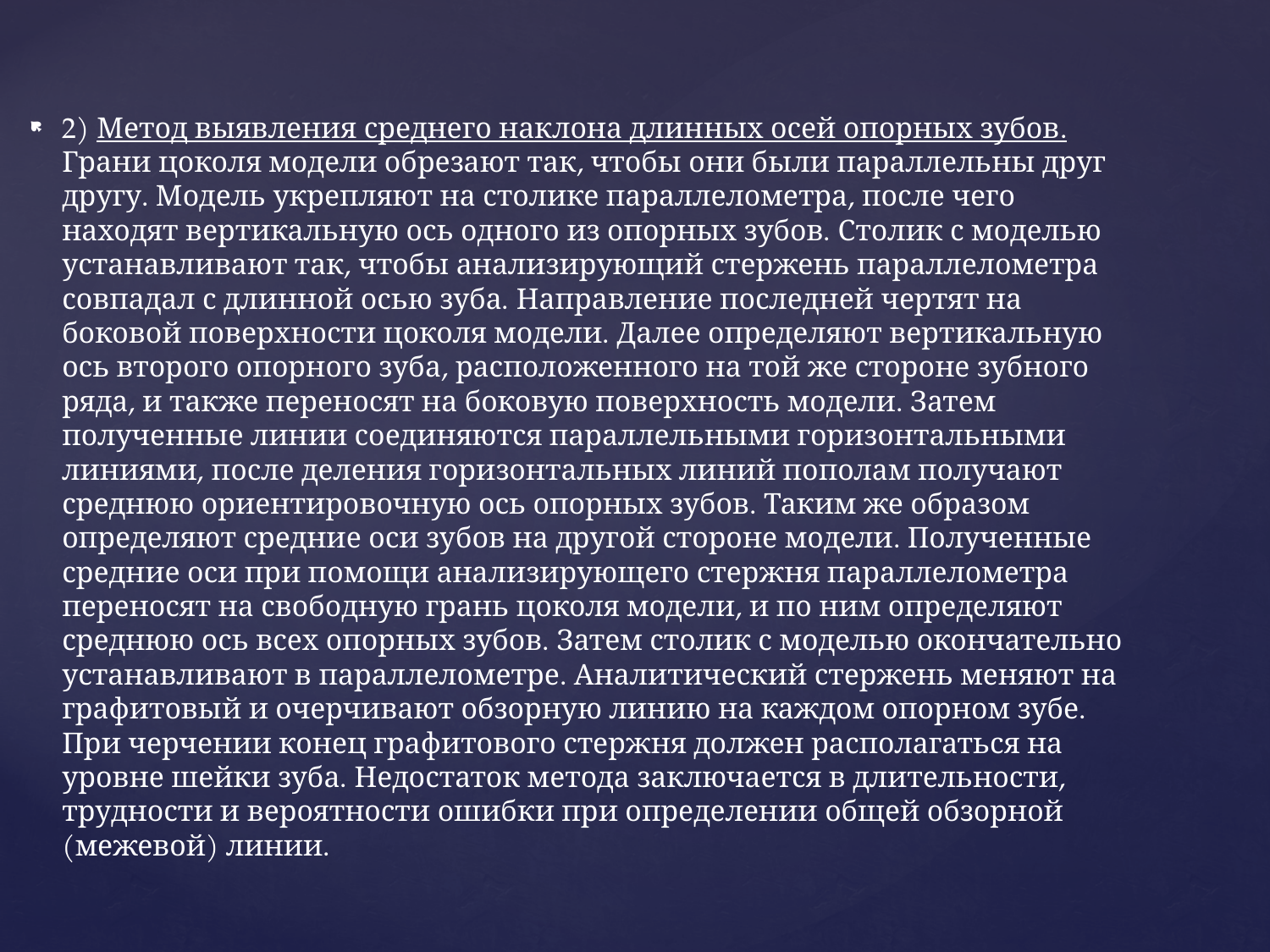

2) Метод выявления среднего наклона длинных осей опорных зубов. Грани цоколя модели обрезают так, чтобы они были параллельны друг другу. Модель укрепляют на столике параллелометра, после чего находят вертикальную ось одного из опорных зубов. Столик с моделью устанавливают так, чтобы анализирующий стержень параллелометра совпадал с длинной осью зуба. Направление последней чертят на боковой поверхности цоколя модели. Далее определяют вертикальную ось второго опорного зуба, расположенного на той же стороне зубного ряда, и также переносят на боковую поверхность модели. Затем полученные линии соединяются параллельными горизонтальными линиями, после деления горизонтальных линий пополам получают среднюю ориентировочную ось опорных зубов. Таким же образом определяют средние оси зубов на другой стороне модели. Полученные средние оси при помощи анализирующего стержня параллелометра переносят на свободную грань цоколя модели, и по ним определяют среднюю ось всех опорных зубов. Затем столик с моделью окончательно устанавливают в параллелометре. Аналитический стержень меняют на графитовый и очерчивают обзорную линию на каждом опорном зубе. При черчении конец графитового стержня должен располагаться на уровне шейки зуба. Недостаток метода заключается в длительности, трудности и вероятности ошибки при определении общей обзорной (межевой) линии.